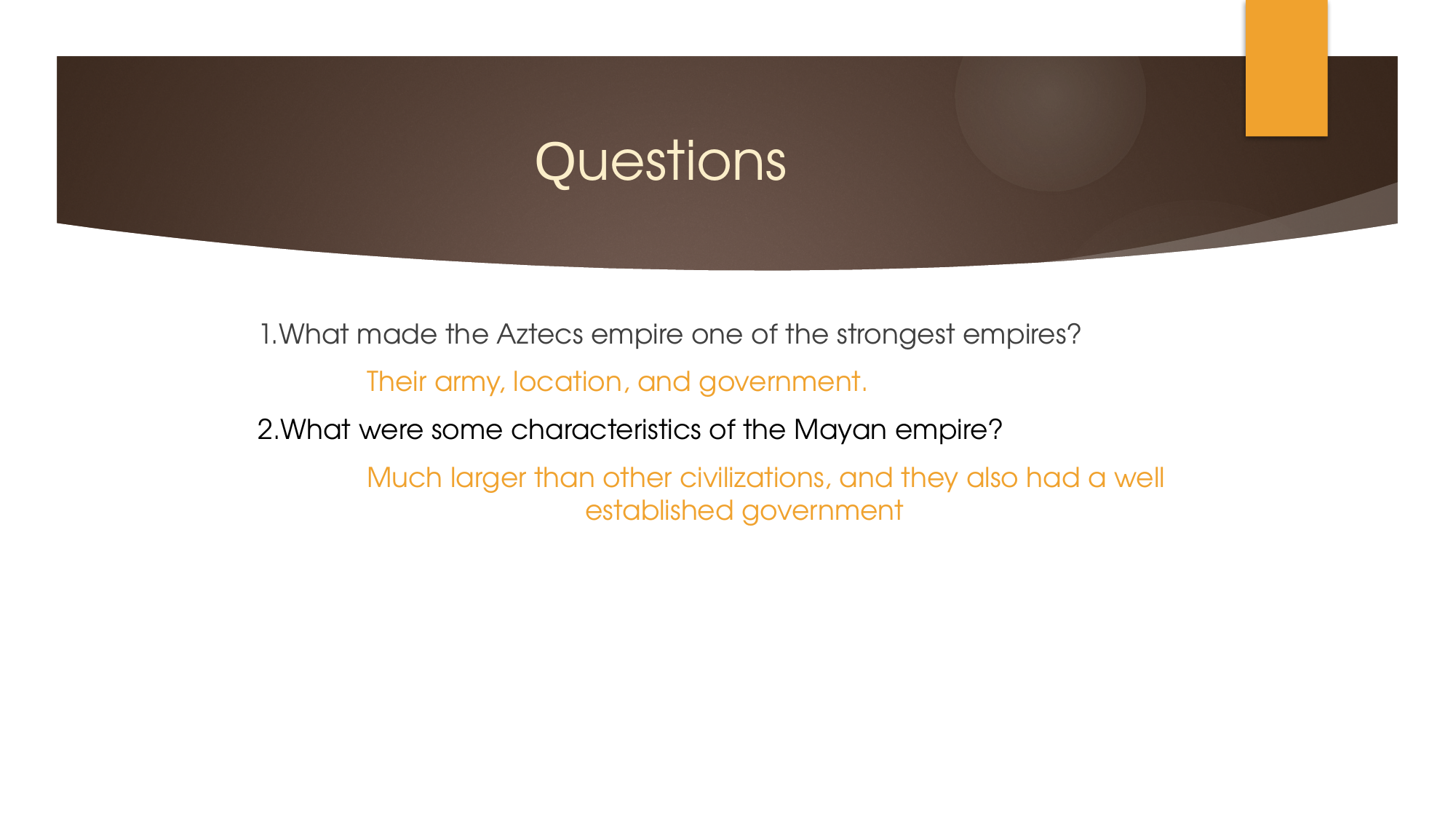

# Questions
	1.What made the Aztecs empire one of the strongest empires?
		Their army, location, and government.
	2.What were some characteristics of the Mayan empire?
		Much larger than other civilizations, and they also had a well 				established government